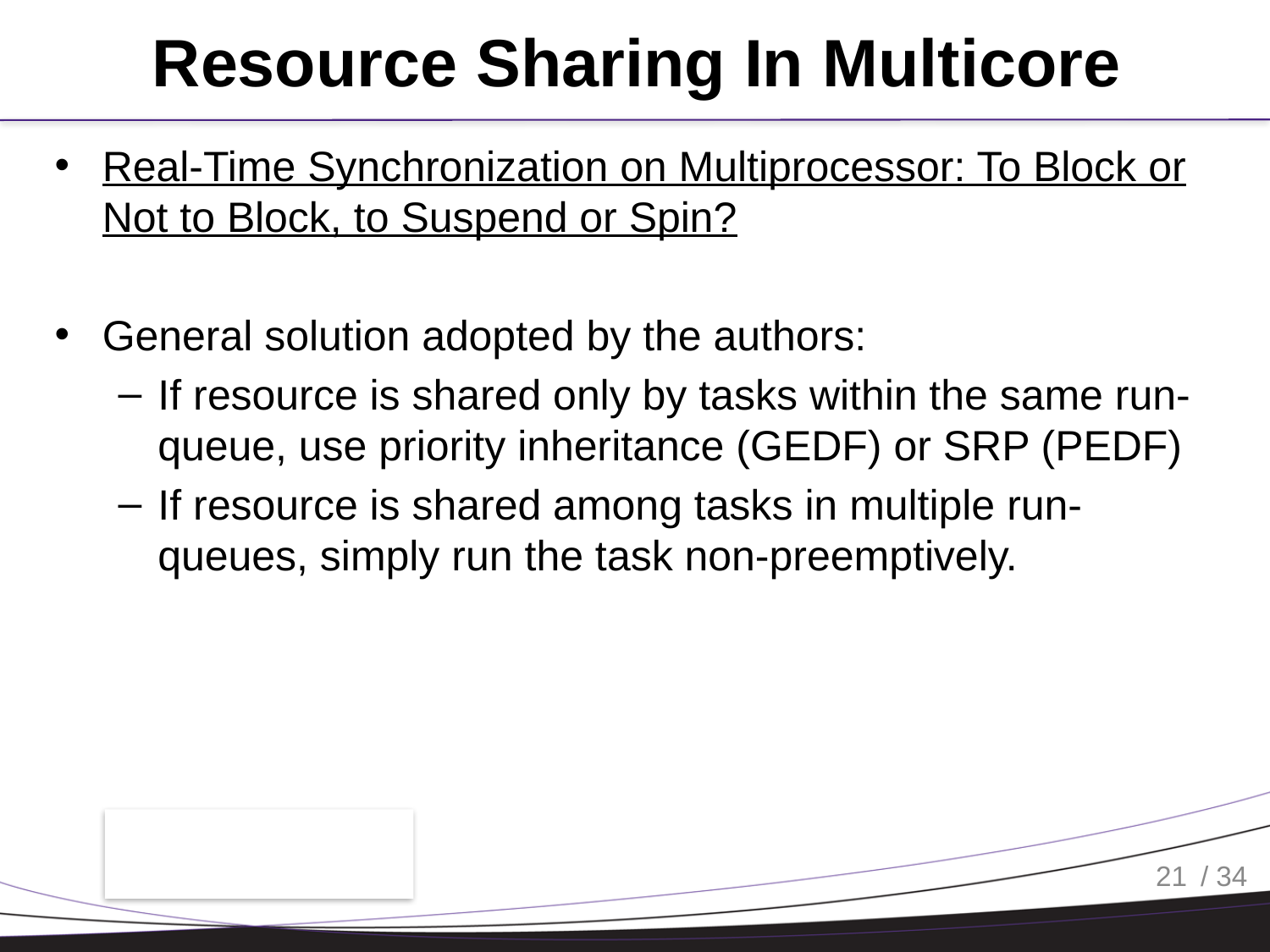

# Resource Sharing In Multicore
Real-Time Synchronization on Multiprocessor: To Block or Not to Block, to Suspend or Spin?

General solution adopted by the authors:
If resource is shared only by tasks within the same run-queue, use priority inheritance (GEDF) or SRP (PEDF)
If resource is shared among tasks in multiple run-queues, simply run the task non-preemptively.

21